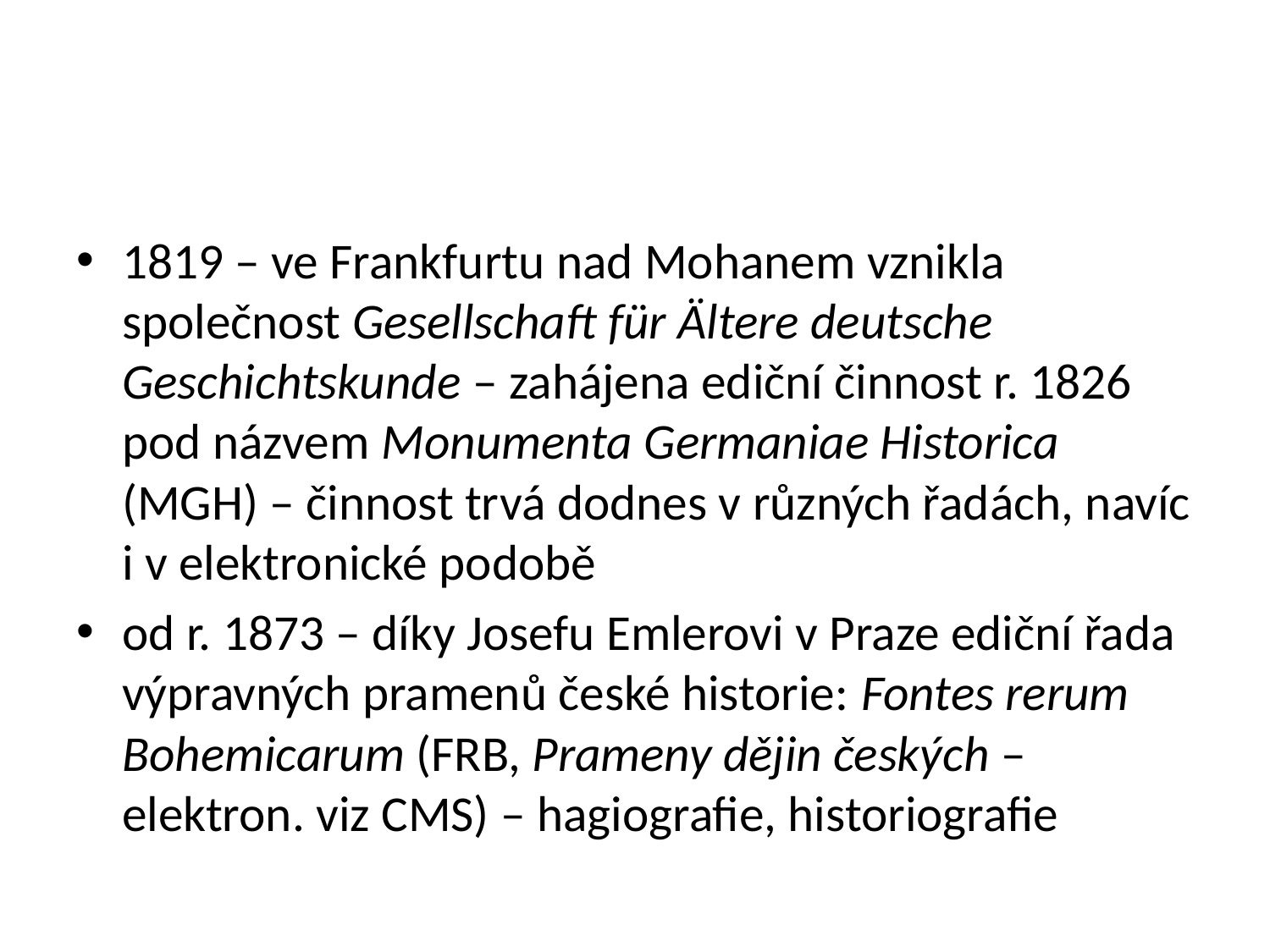

#
1819 – ve Frankfurtu nad Mohanem vznikla společnost Gesellschaft für Ältere deutsche Geschichtskunde – zahájena ediční činnost r. 1826 pod názvem Monumenta Germaniae Historica (MGH) – činnost trvá dodnes v různých řadách, navíc i v elektronické podobě
od r. 1873 – díky Josefu Emlerovi v Praze ediční řada výpravných pramenů české historie: Fontes rerum Bohemicarum (FRB, Prameny dějin českých – elektron. viz CMS) – hagiografie, historiografie